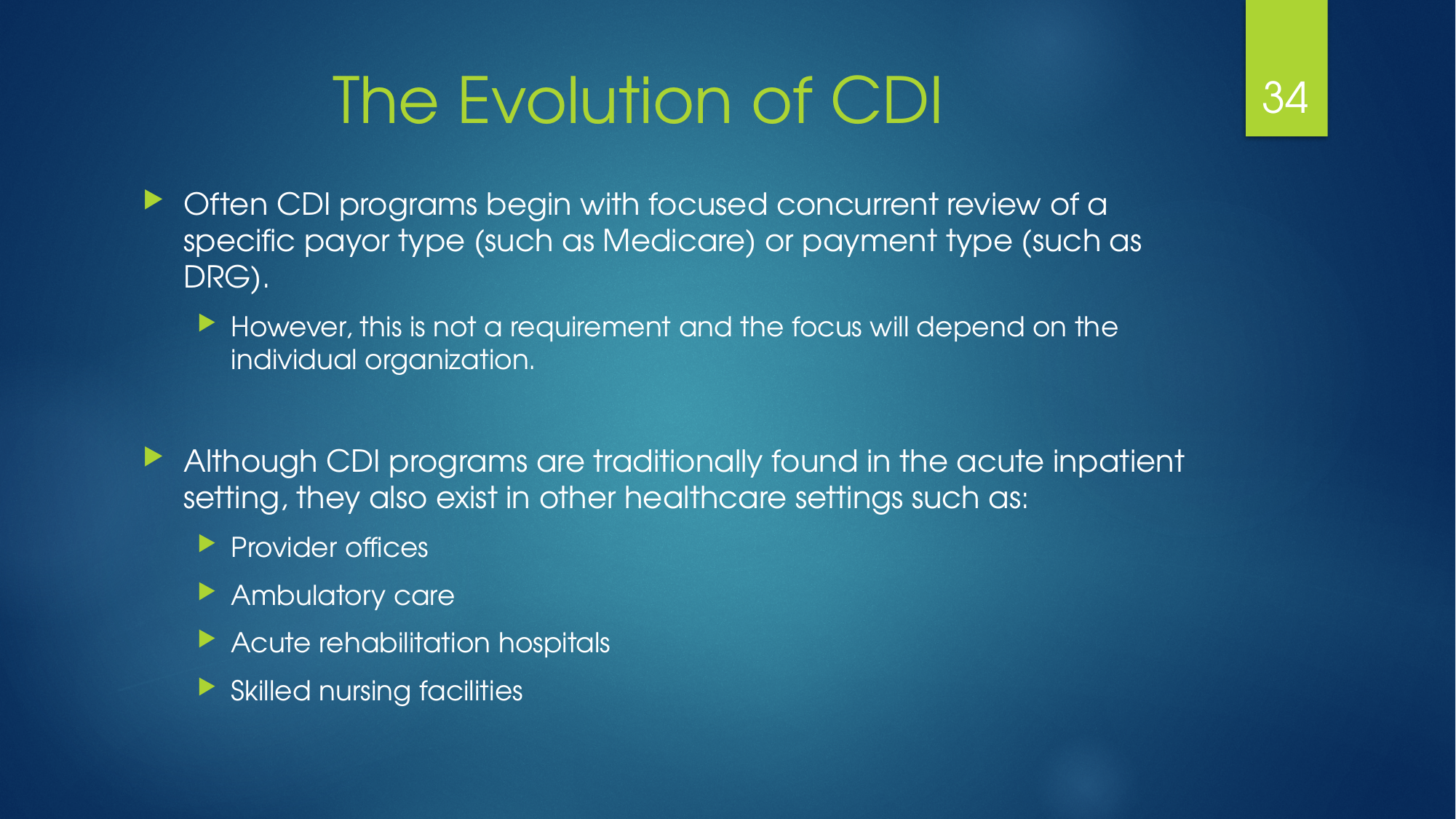

34
# The Evolution of CDI
Often CDI programs begin with focused concurrent review of a specific payor type (such as Medicare) or payment type (such as DRG).
However, this is not a requirement and the focus will depend on the individual organization.

Although CDI programs are traditionally found in the acute inpatient setting, they also exist in other healthcare settings such as:
Provider offices
Ambulatory care
Acute rehabilitation hospitals
Skilled nursing facilities